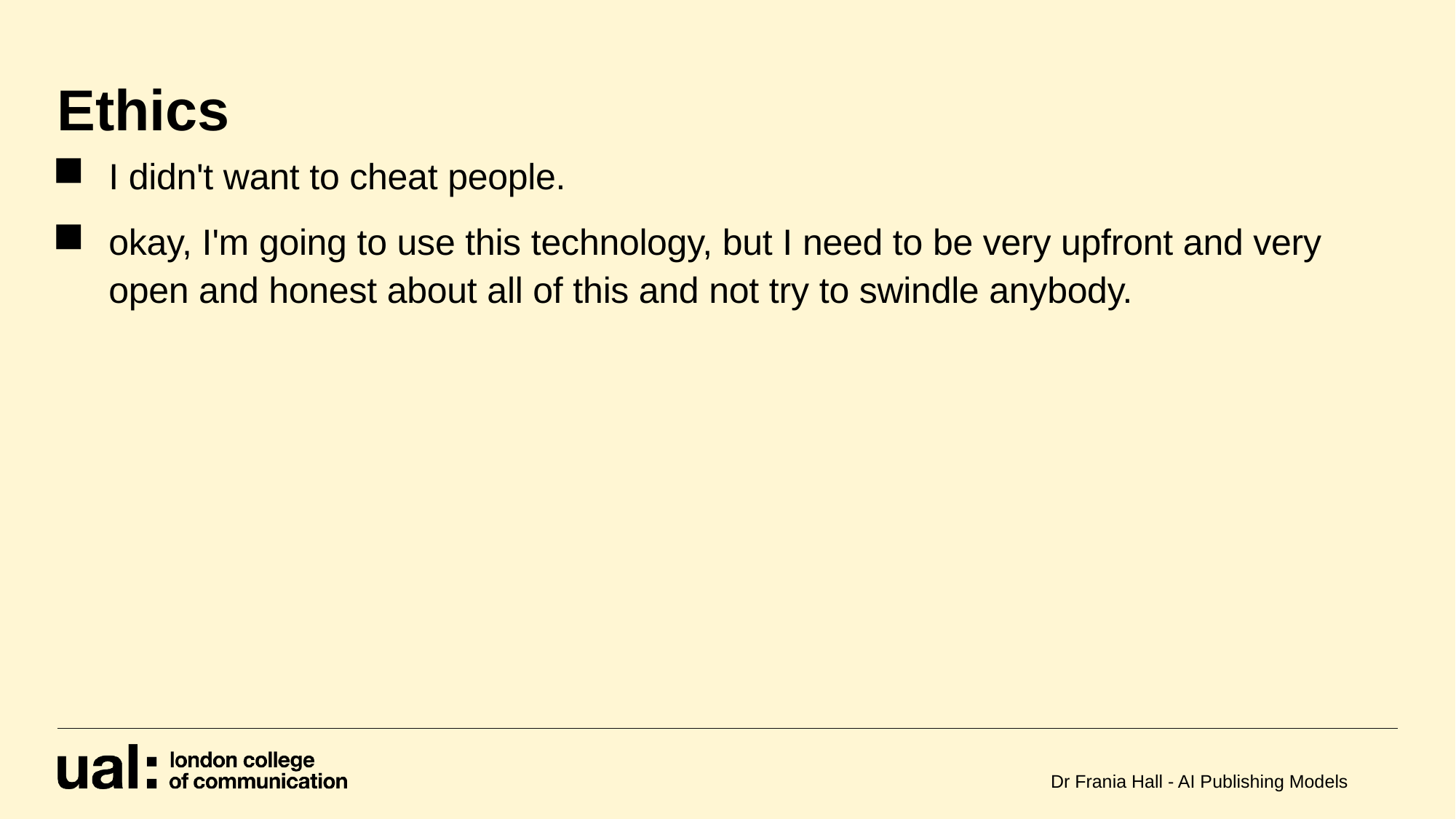

# Ethics
I didn't want to cheat people.
okay, I'm going to use this technology, but I need to be very upfront and very open and honest about all of this and not try to swindle anybody.
Dr Frania Hall - AI Publishing Models